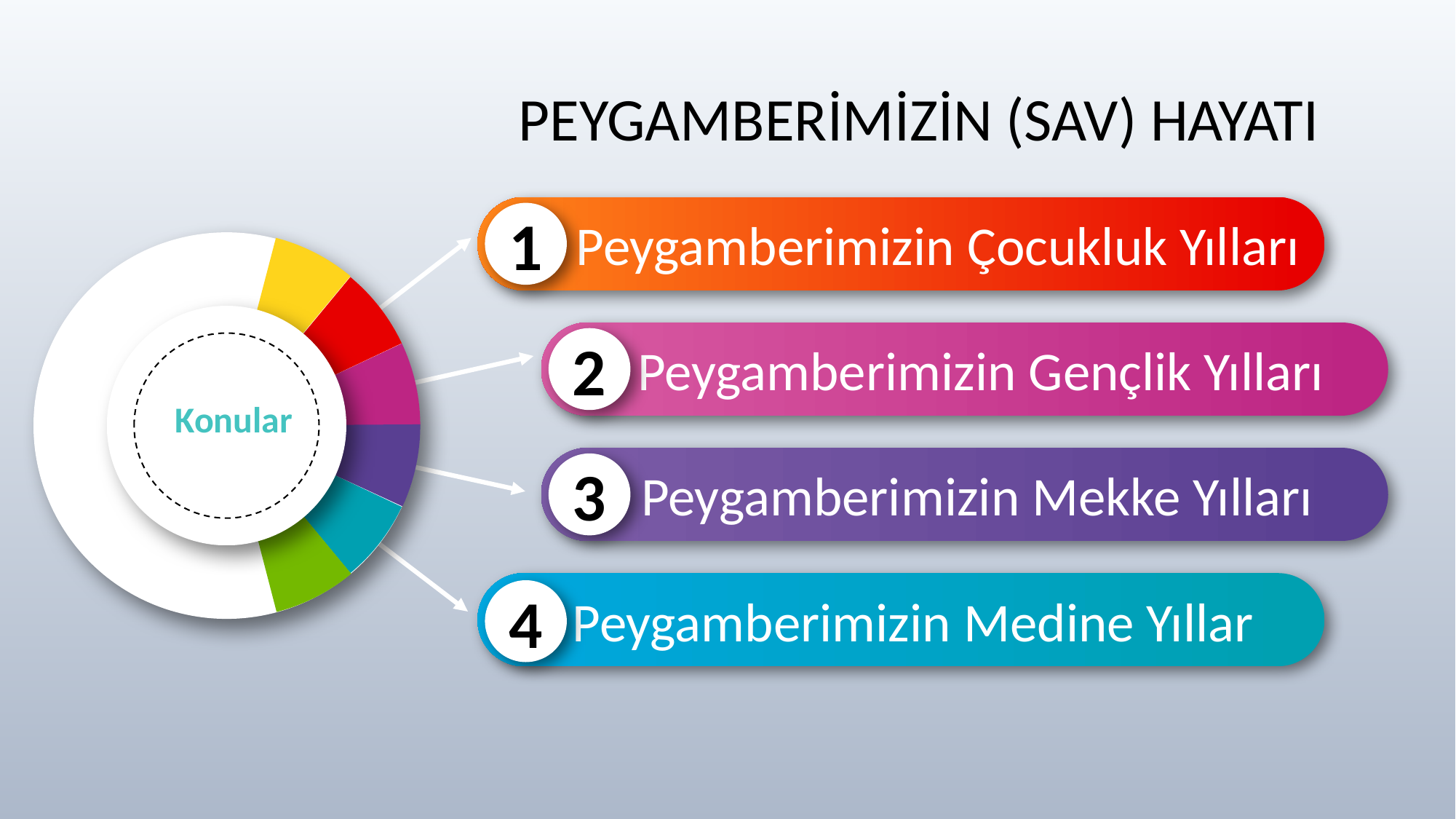

PEYGAMBERİMİZİN (SAV) HAYATI
Peygamberimizin Çocukluk Yılları
1

    Peygamberimizin Gençlik Yılları
2

Konular
  Peygamberimizin Mekke Yılları
3
  Peygamberimizin Medine Yıllar
4